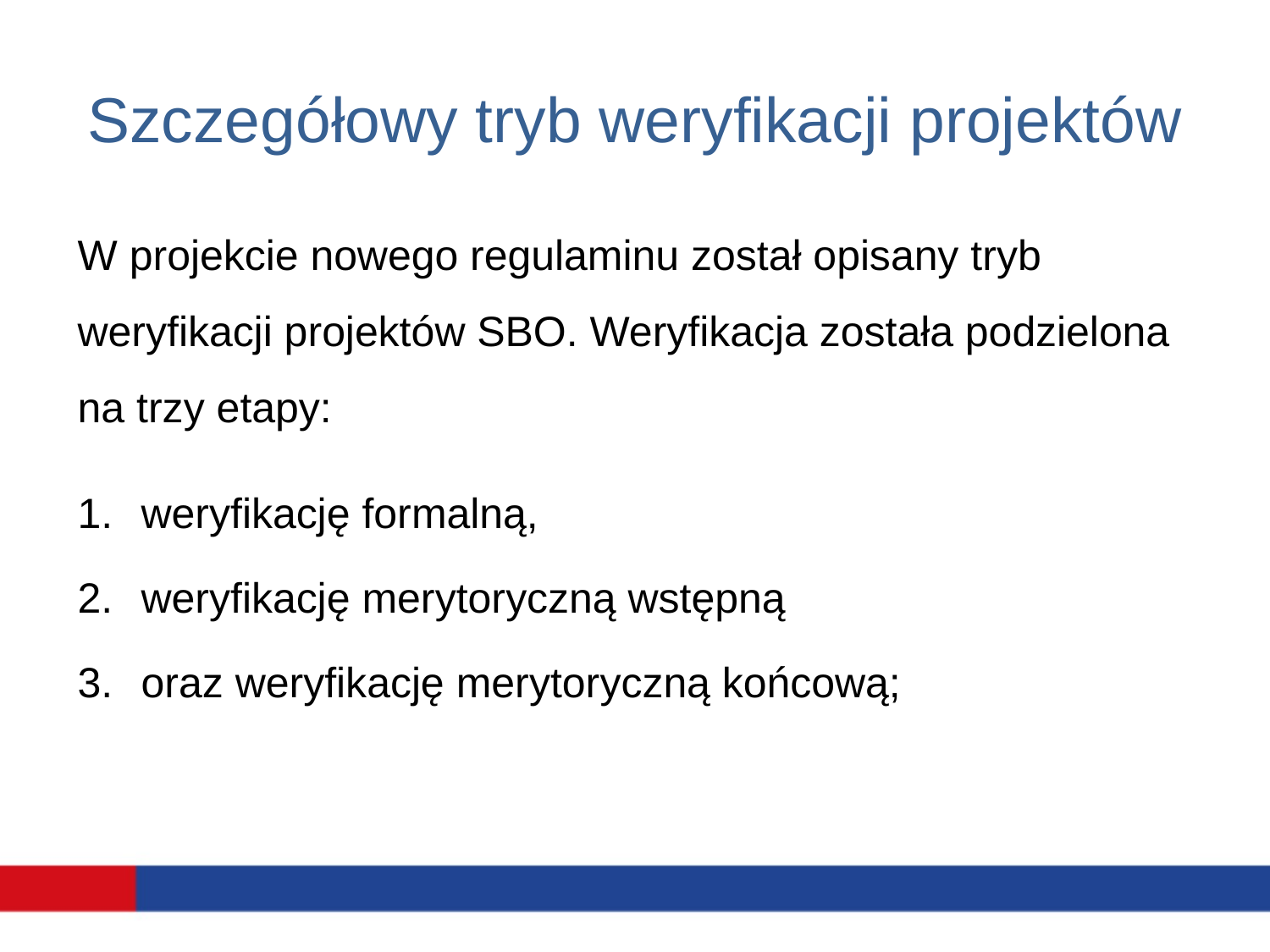

# Szczegółowy tryb weryfikacji projektów
W projekcie nowego regulaminu został opisany tryb weryfikacji projektów SBO. Weryfikacja została podzielona na trzy etapy:
weryfikację formalną,
weryfikację merytoryczną wstępną
oraz weryfikację merytoryczną końcową;